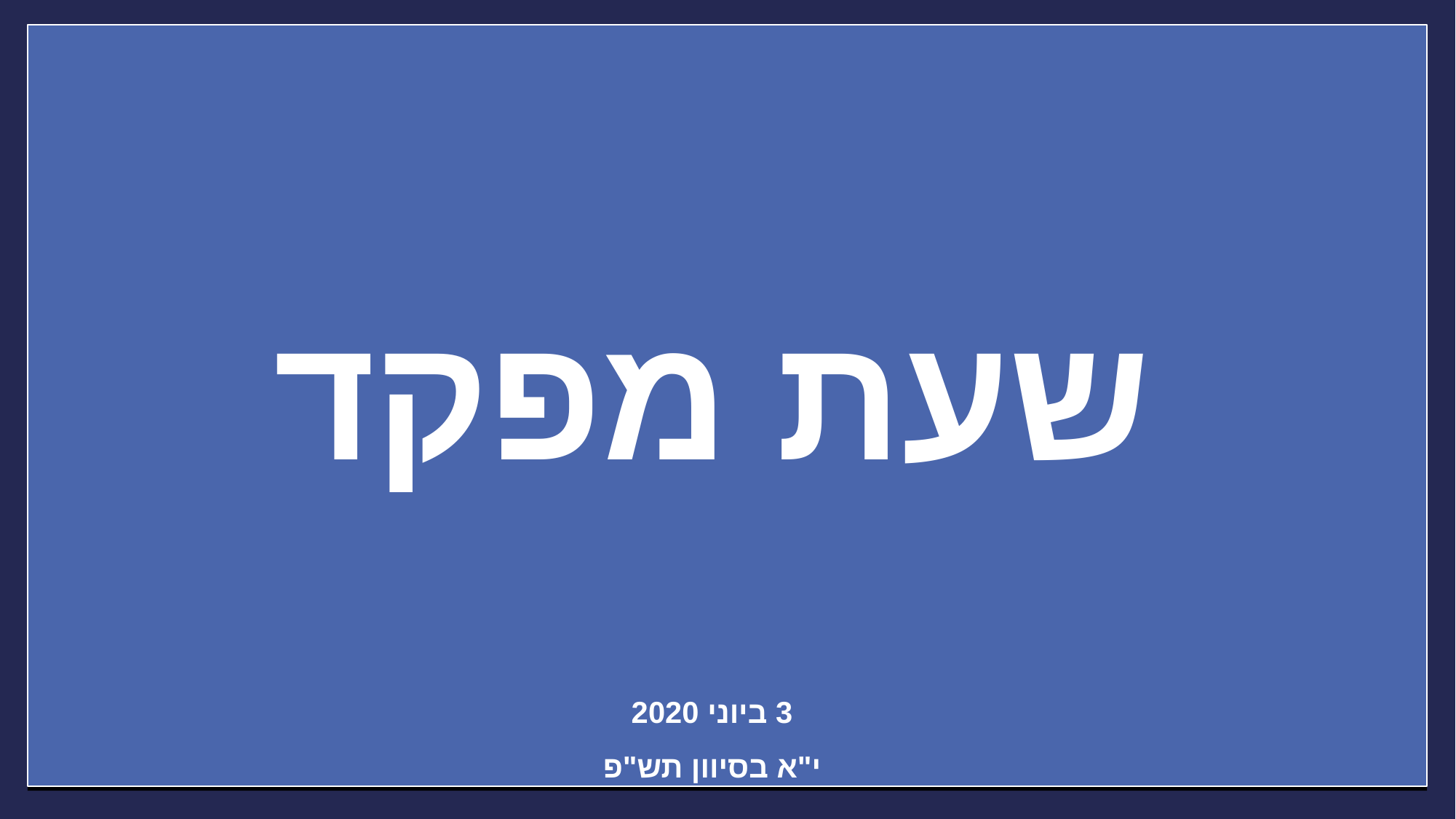

# שעת מפקד 3 ביוני 2020 י"א בסיוון תש"פ